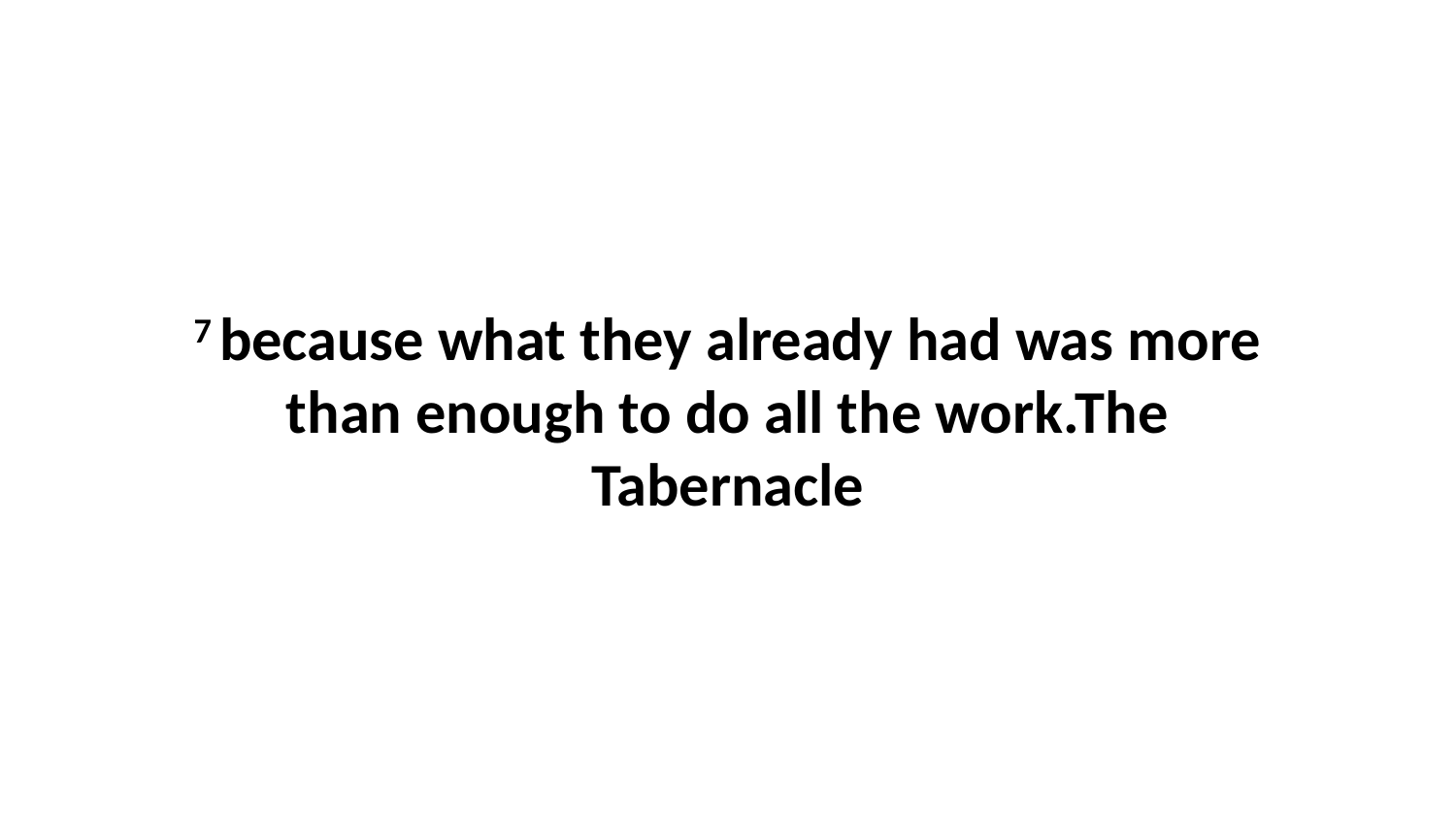

7 because what they already had was more than enough to do all the work.The Tabernacle